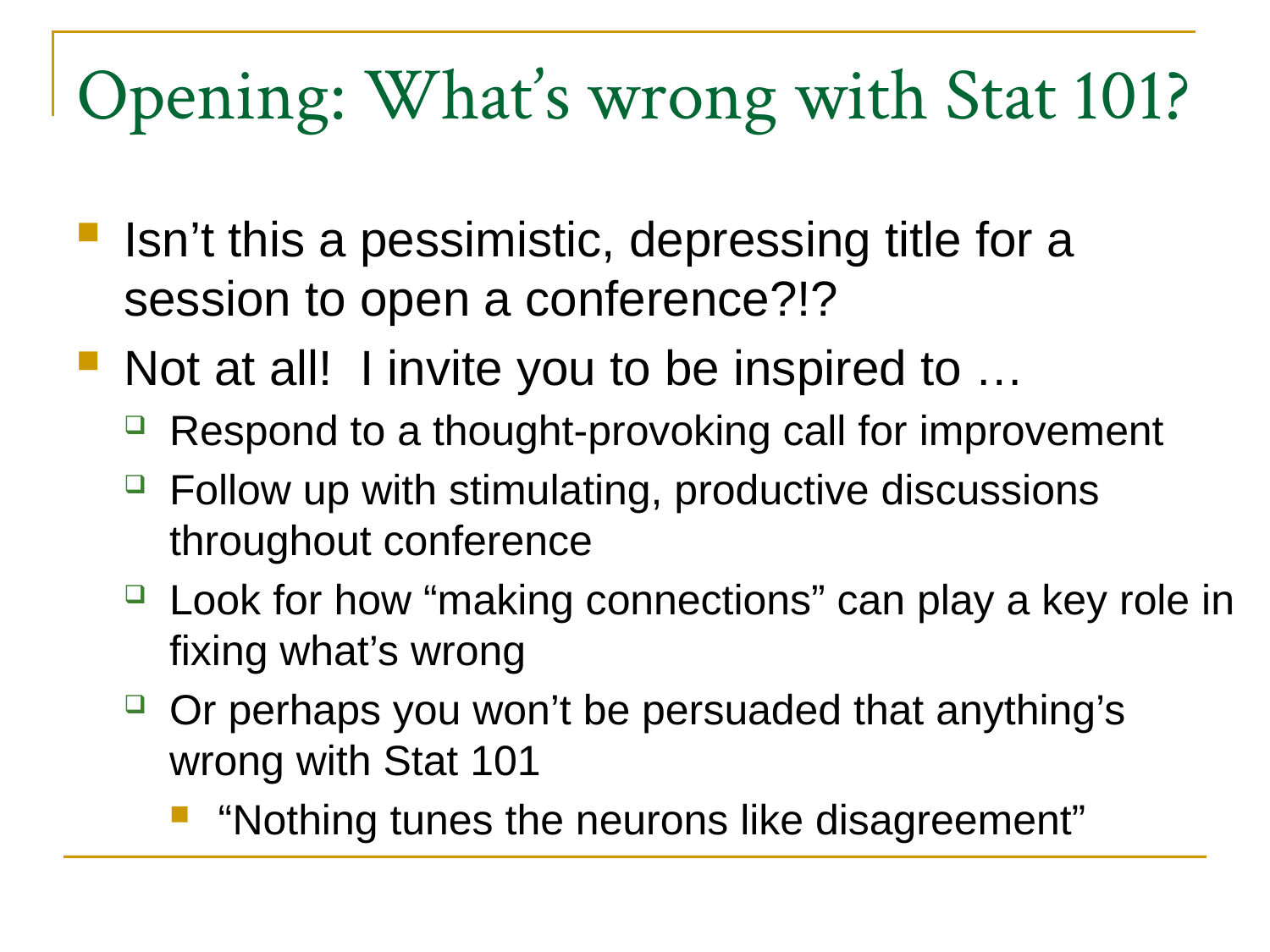

# Opening: What’s wrong with Stat 101?
Isn’t this a pessimistic, depressing title for a session to open a conference?!?
Not at all!  I invite you to be inspired to …
Respond to a thought-provoking call for improvement
Follow up with stimulating, productive discussions throughout conference
Look for how “making connections” can play a key role in fixing what’s wrong
Or perhaps you won’t be persuaded that anything’s wrong with Stat 101
“Nothing tunes the neurons like disagreement”